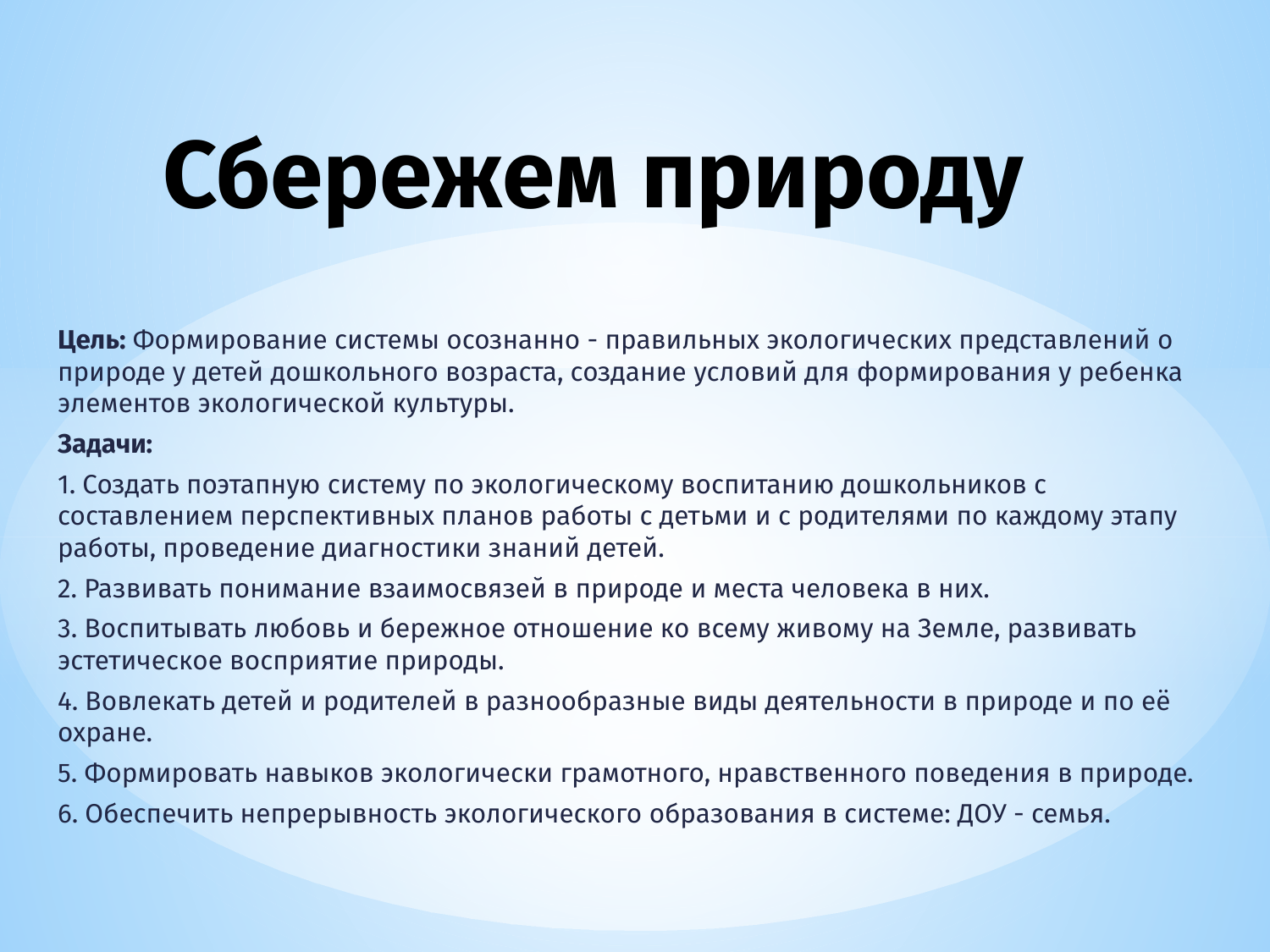

# Сбережем природу
Цель: Формирование системы осознанно - правильных экологических представлений о природе у детей дошкольного возраста, создание условий для формирования у ребенка элементов экологической культуры.
Задачи:
1. Создать поэтапную систему по экологическому воспитанию дошкольников с составлением перспективных планов работы с детьми и с родителями по каждому этапу работы, проведение диагностики знаний детей.
2. Развивать понимание взаимосвязей в природе и места человека в них.
3. Воспитывать любовь и бережное отношение ко всему живому на Земле, развивать эстетическое восприятие природы.
4. Вовлекать детей и родителей в разнообразные виды деятельности в природе и по её охране.
5. Формировать навыков экологически грамотного, нравственного поведения в природе.
6. Обеспечить непрерывность экологического образования в системе: ДОУ - семья.